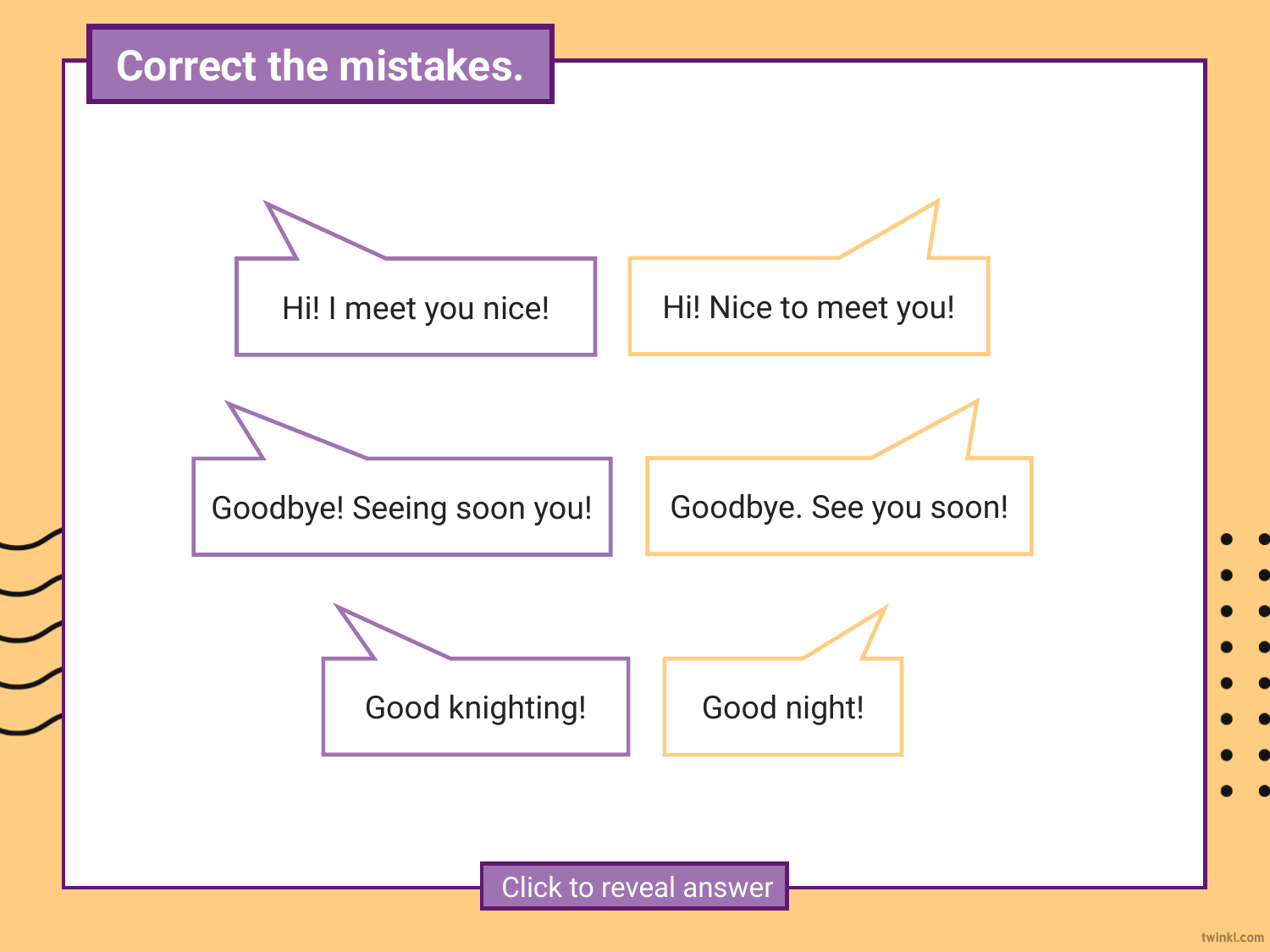

Correct the mistakes.
Hi! Nice to meet you!
Hi! I meet you nice!
Goodbye. See you soon!
Goodbye! Seeing soon you!
Good knighting!
Good night!
Click to reveal answer